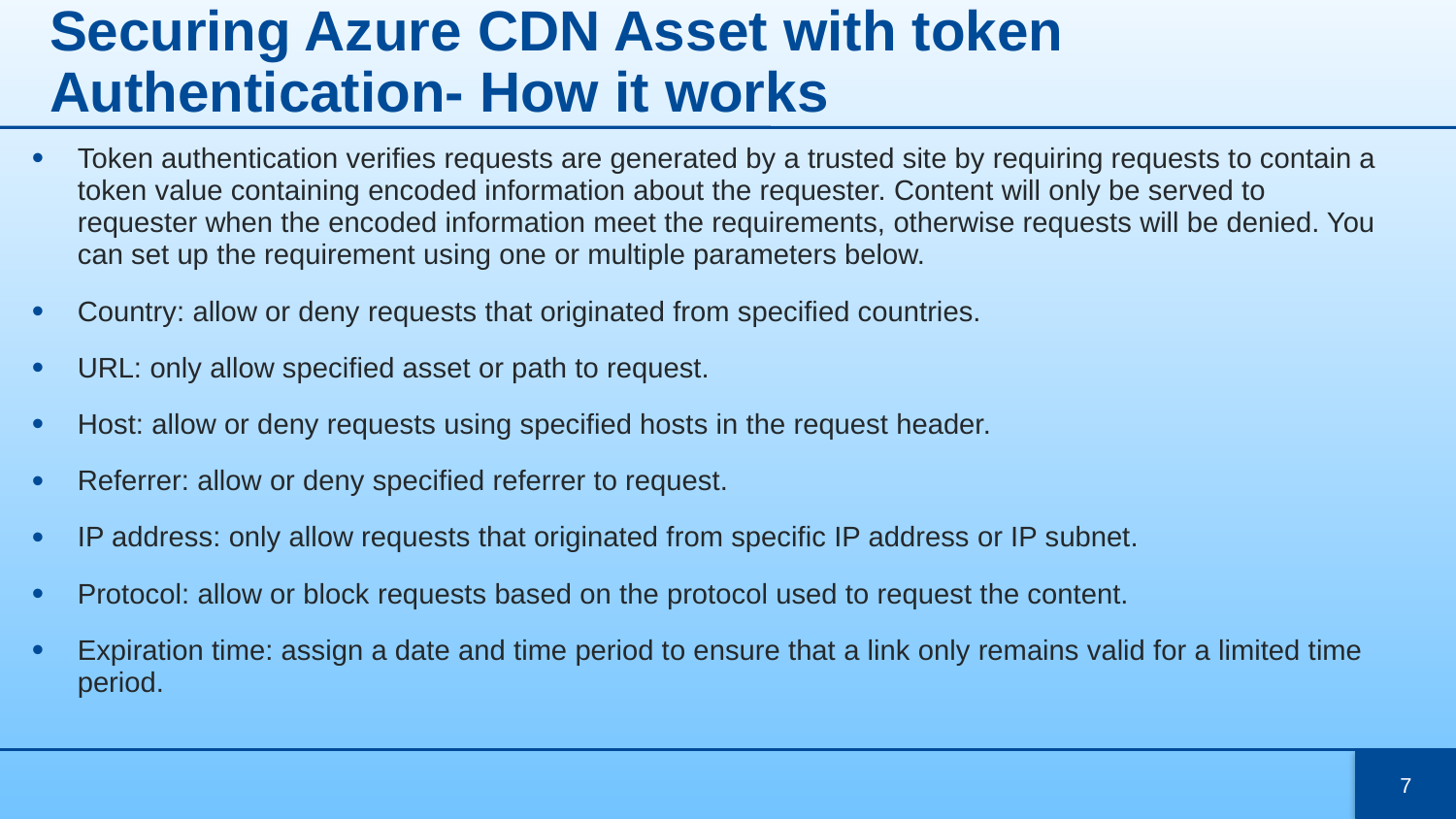

# Securing Azure CDN Asset with token Authentication- How it works
Token authentication verifies requests are generated by a trusted site by requiring requests to contain a token value containing encoded information about the requester. Content will only be served to requester when the encoded information meet the requirements, otherwise requests will be denied. You can set up the requirement using one or multiple parameters below.
Country: allow or deny requests that originated from specified countries.
URL: only allow specified asset or path to request.
Host: allow or deny requests using specified hosts in the request header.
Referrer: allow or deny specified referrer to request.
IP address: only allow requests that originated from specific IP address or IP subnet.
Protocol: allow or block requests based on the protocol used to request the content.
Expiration time: assign a date and time period to ensure that a link only remains valid for a limited time period.